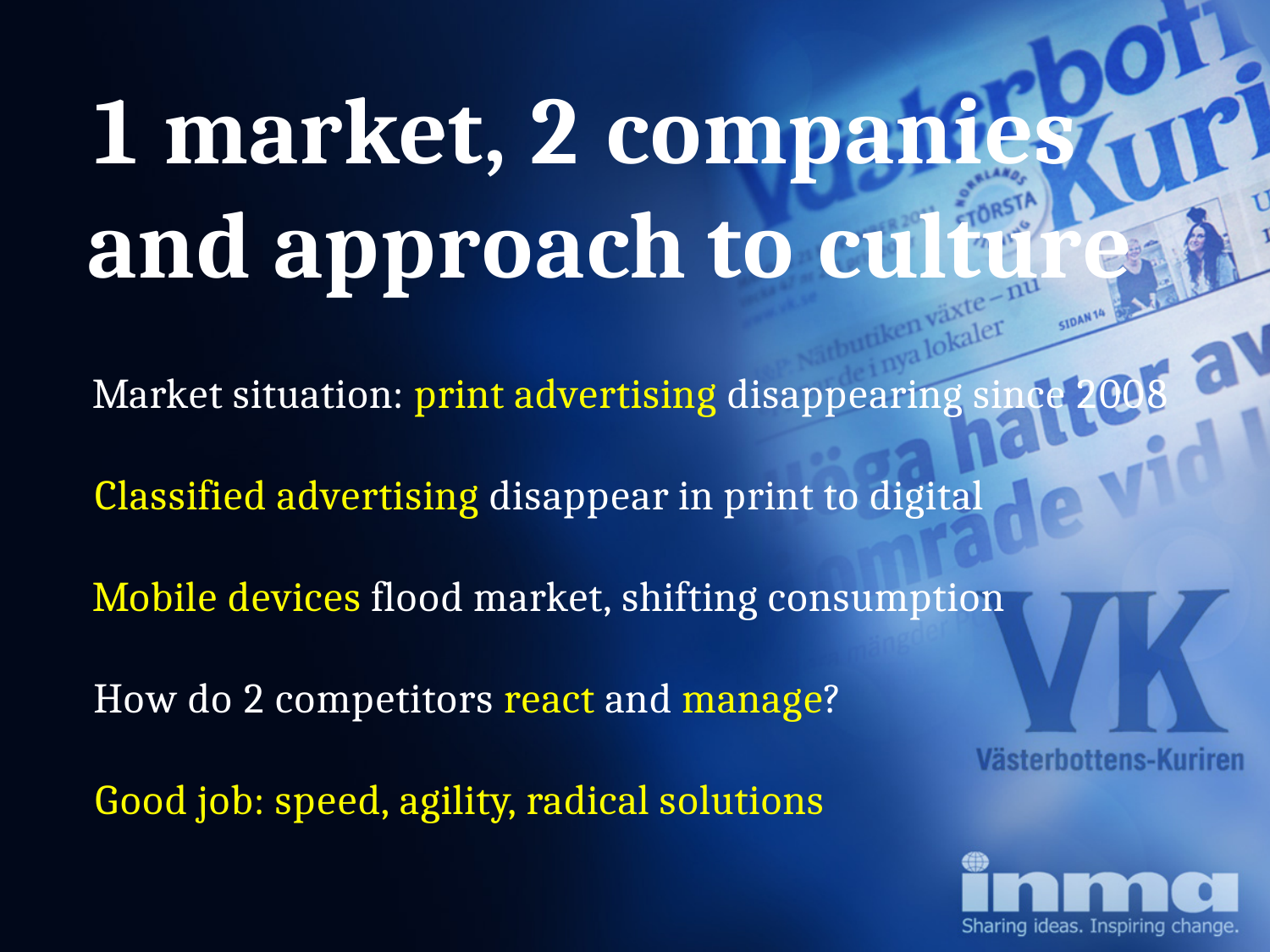

1 market, 2 companies and approach to culture
Market situation: print advertising disappearing since 2008

Classified advertising disappear in print to digital

Mobile devices flood market, shifting consumption

How do 2 competitors react and manage?

Good job: speed, agility, radical solutions